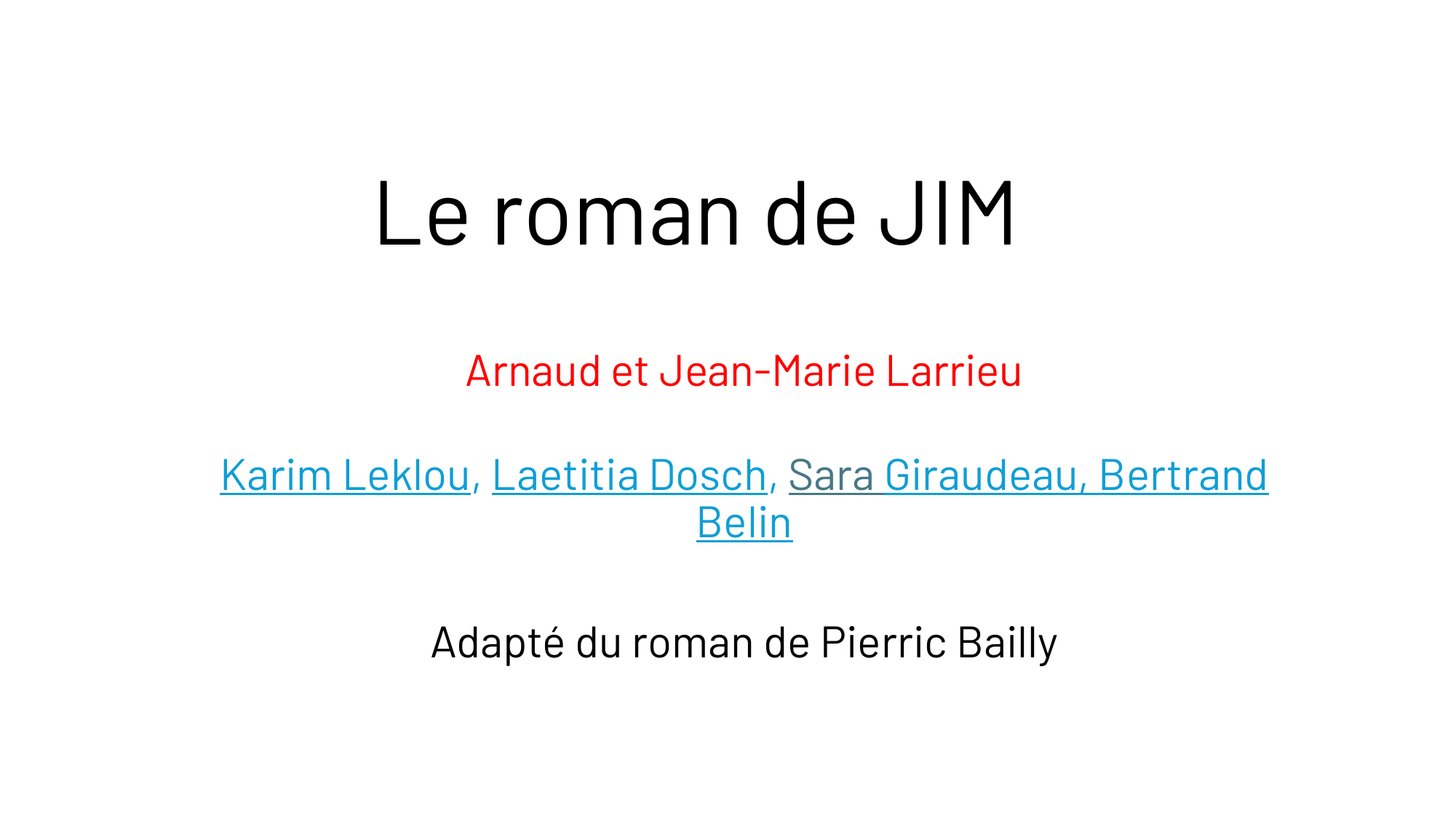

# Le roman de JIM
Arnaud et Jean-Marie Larrieu

Karim Leklou, Laetitia Dosch, Sara Giraudeau, Bertrand Belin

Adapté du roman de Pierric Bailly